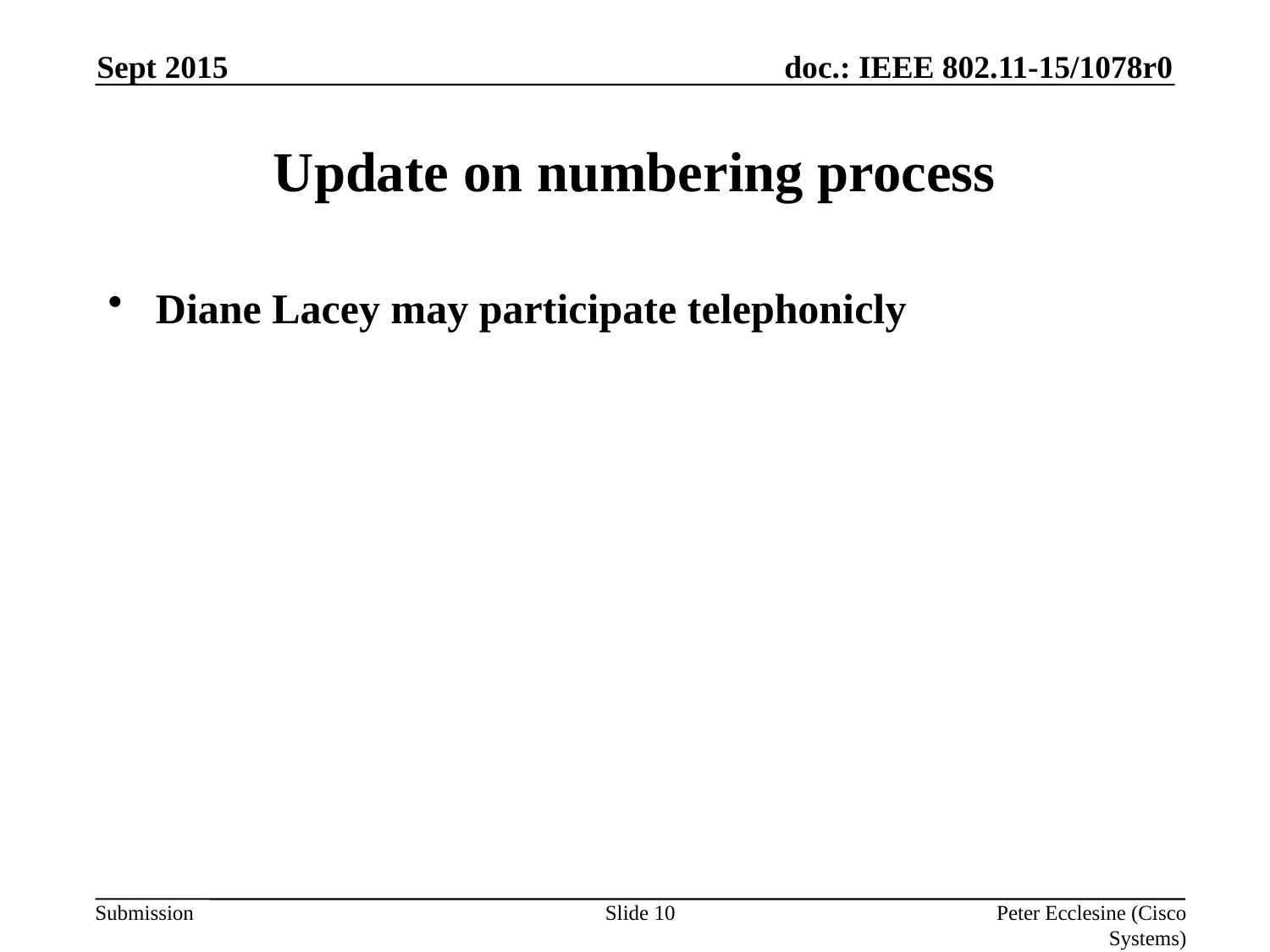

Sept 2015
# Update on numbering process
Diane Lacey may participate telephonicly
Slide 10
Peter Ecclesine (Cisco Systems)